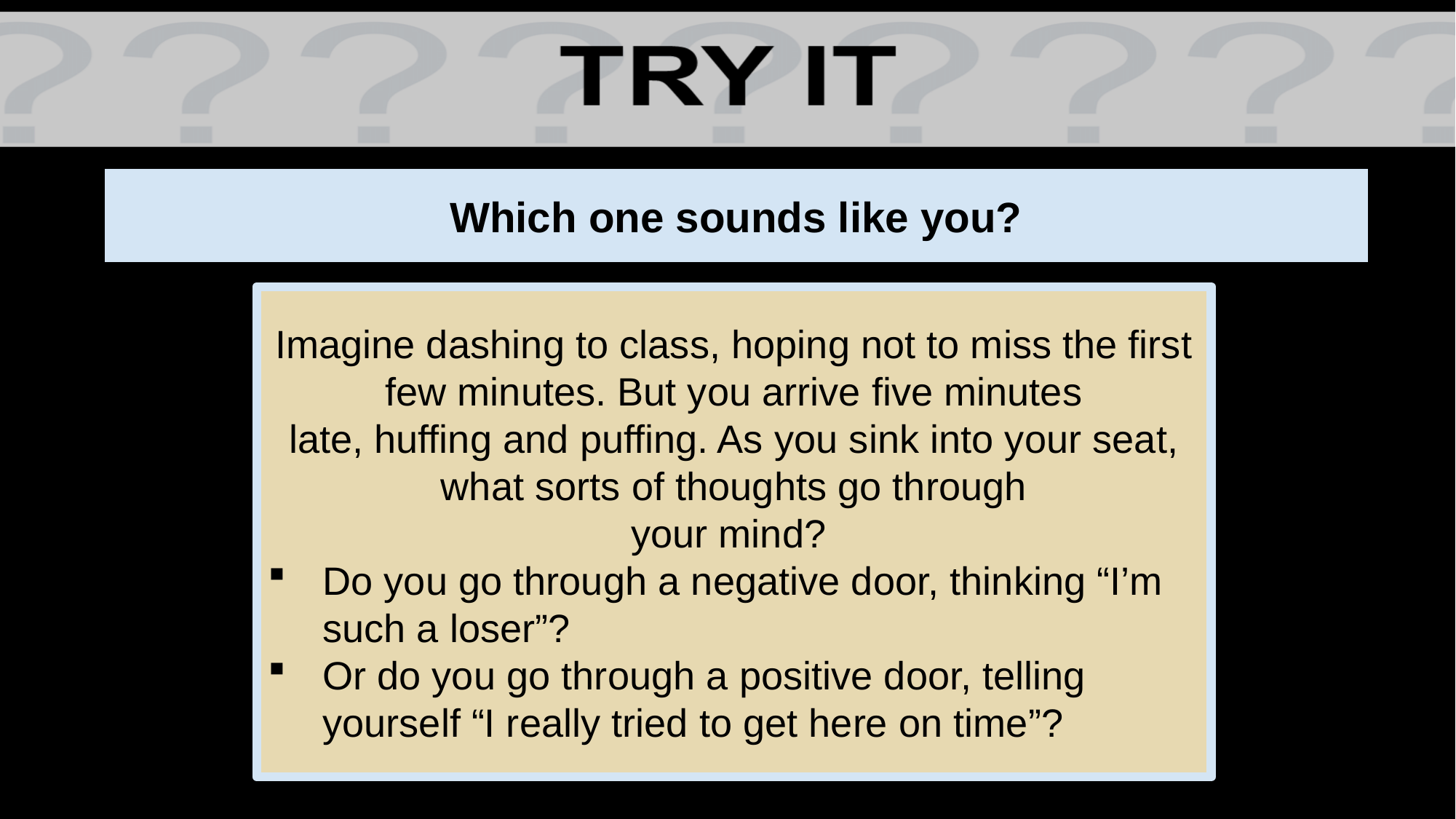

# Which one sounds like you?
Imagine dashing to class, hoping not to miss the first few minutes. But you arrive five minutes
late, huffing and puffing. As you sink into your seat, what sorts of thoughts go through
your mind?
Do you go through a negative door, thinking “I’m such a loser”?
Or do you go through a positive door, telling yourself “I really tried to get here on time”?